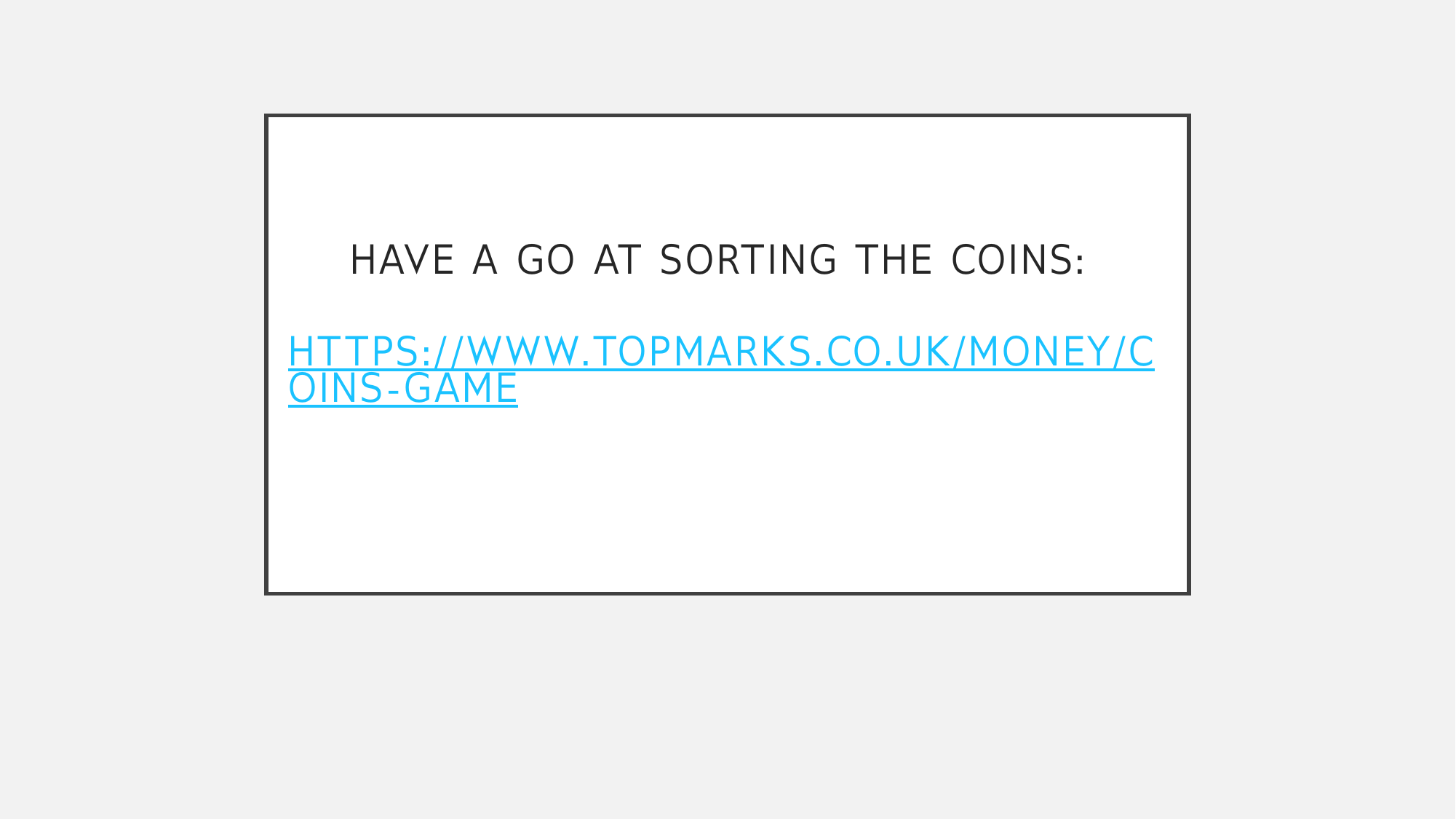

# Have a go at sorting the coins: https://www.topmarks.co.uk/money/coins-game